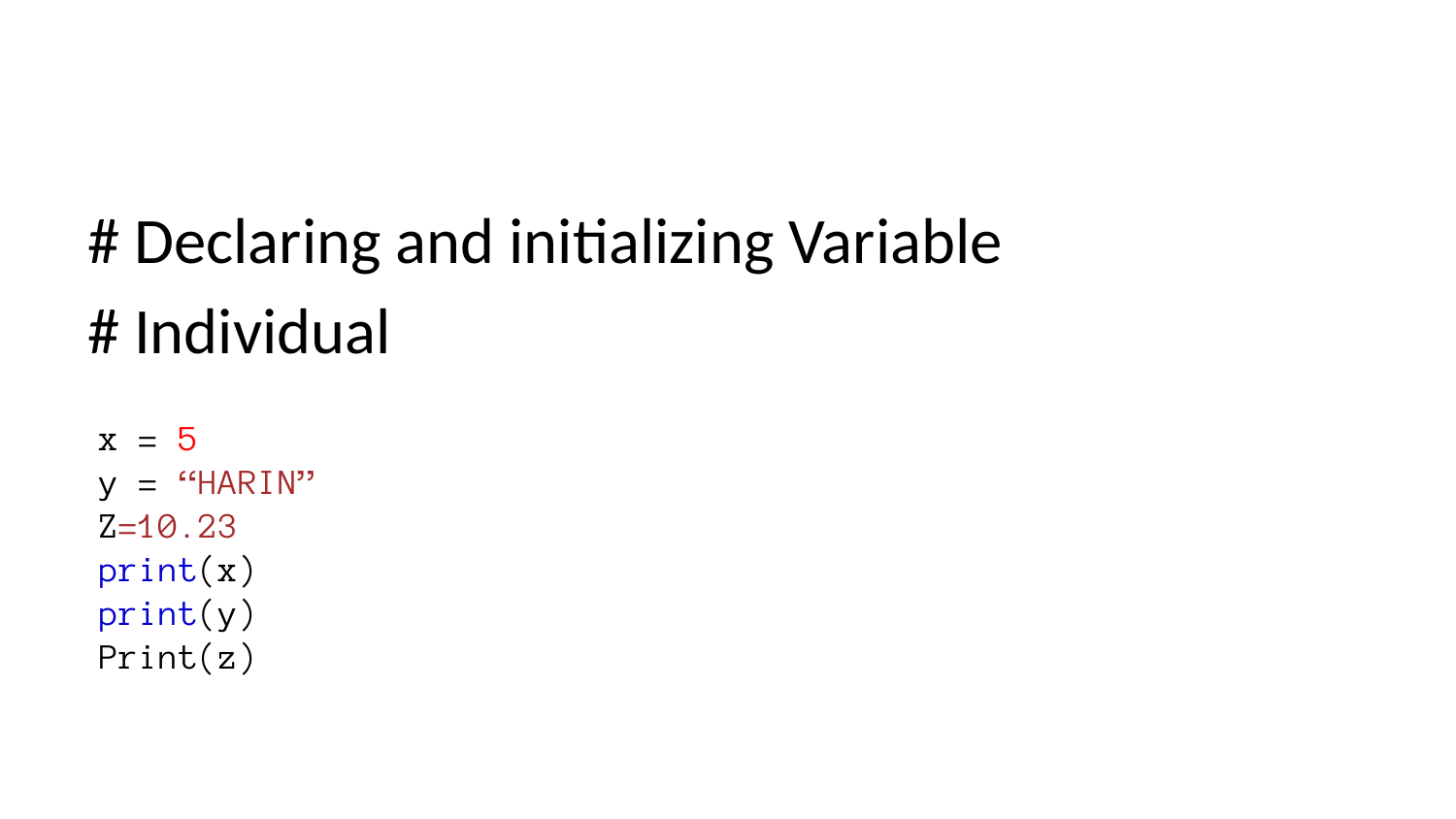

#
# Declaring and initializing Variable
# Individual

x = 5
y = “HARIN”
Z=10.23
print(x)
print(y)
Print(z)